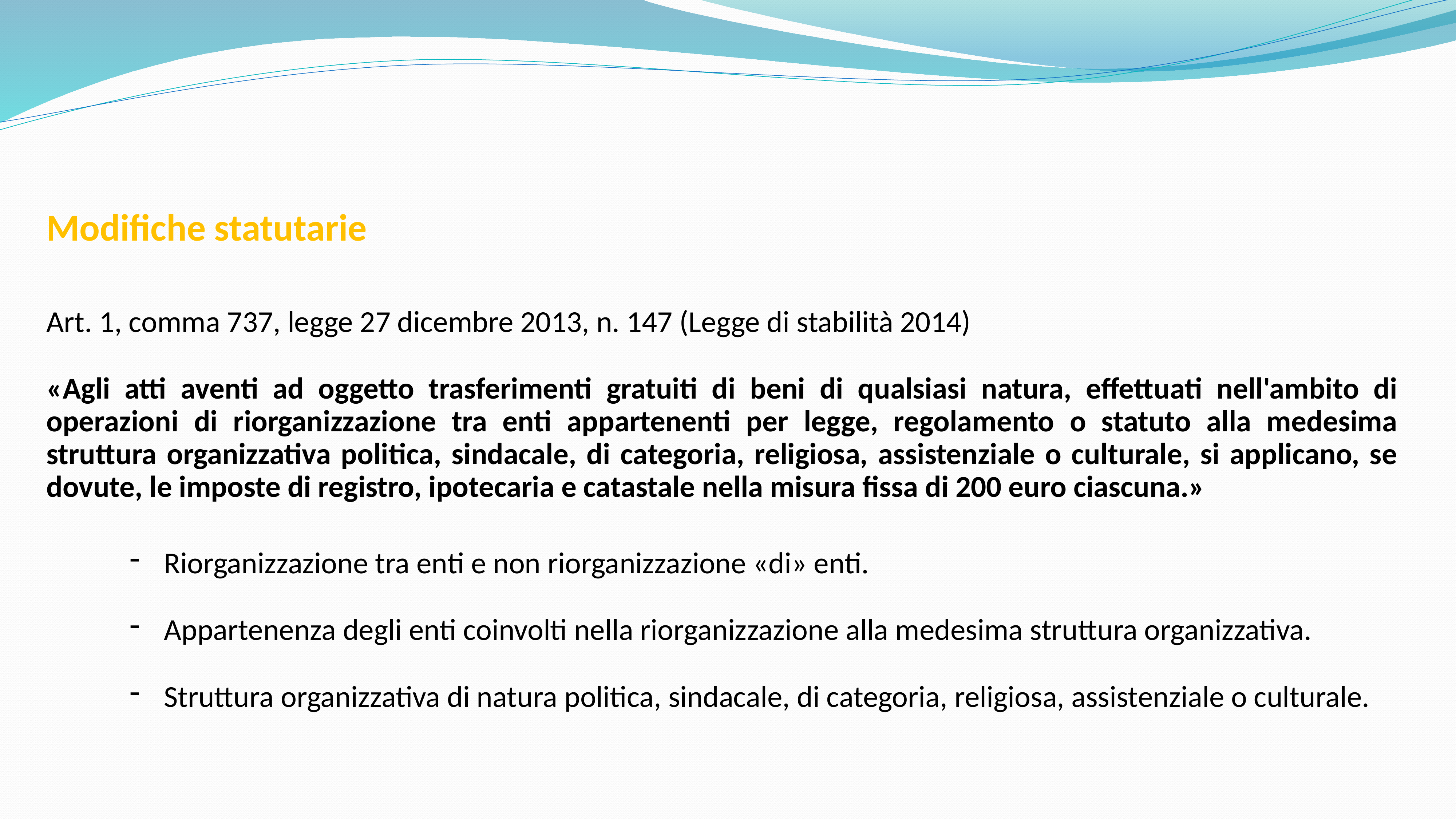

Modifiche statutarie
Art. 1, comma 737, legge 27 dicembre 2013, n. 147 (Legge di stabilità 2014)
«Agli atti aventi ad oggetto trasferimenti gratuiti di beni di qualsiasi natura, effettuati nell'ambito di operazioni di riorganizzazione tra enti appartenenti per legge, regolamento o statuto alla medesima struttura organizzativa politica, sindacale, di categoria, religiosa, assistenziale o culturale, si applicano, se dovute, le imposte di registro, ipotecaria e catastale nella misura fissa di 200 euro ciascuna.»

Riorganizzazione tra enti e non riorganizzazione «di» enti.
Appartenenza degli enti coinvolti nella riorganizzazione alla medesima struttura organizzativa.
Struttura organizzativa di natura politica, sindacale, di categoria, religiosa, assistenziale o culturale.